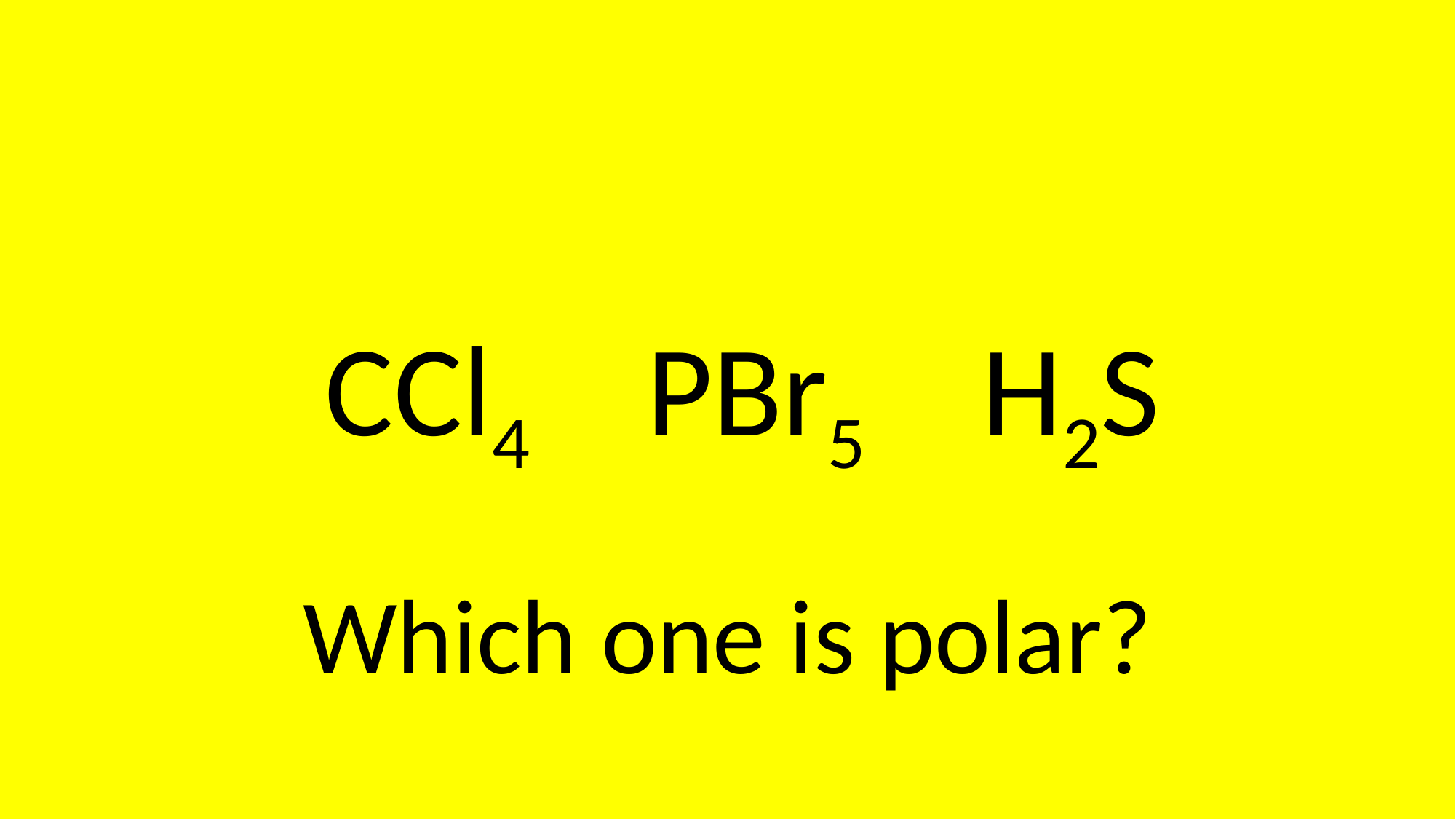

# CCl4    PBr5    H2S Which one is polar?